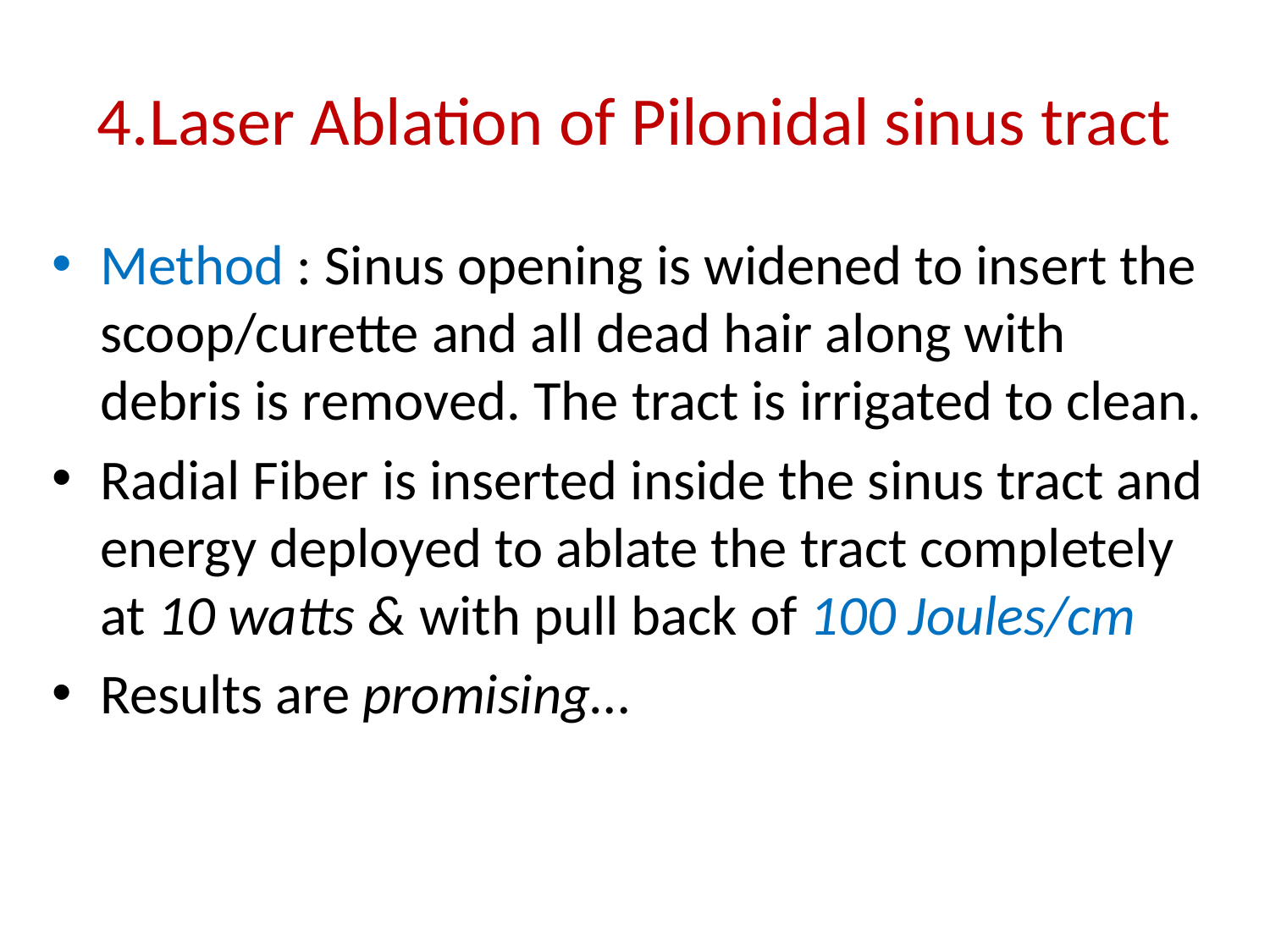

# 4.Laser Ablation of Pilonidal sinus tract
Method : Sinus opening is widened to insert the scoop/curette and all dead hair along with debris is removed. The tract is irrigated to clean.
Radial Fiber is inserted inside the sinus tract and energy deployed to ablate the tract completely at 10 watts & with pull back of 100 Joules/cm
Results are promising…